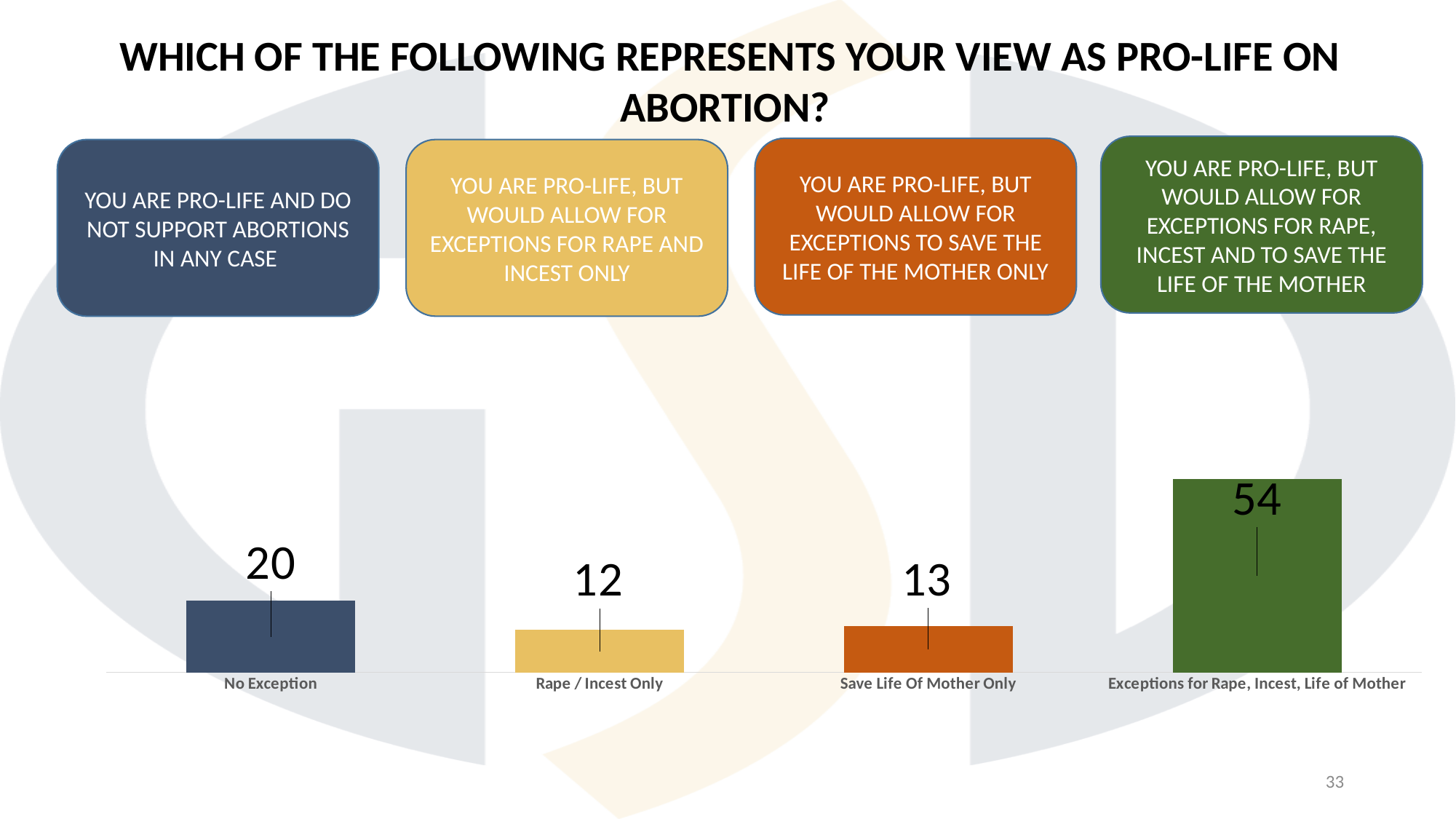

WHICH OF THE FOLLOWING REPRESENTS YOUR VIEW AS PRO-LIFE ON ABORTION?

YOU ARE PRO-LIFE, BUT WOULD ALLOW FOR EXCEPTIONS FOR RAPE, INCEST AND TO SAVE THE LIFE OF THE MOTHER
YOU ARE PRO-LIFE, BUT WOULD ALLOW FOR EXCEPTIONS TO SAVE THE LIFE OF THE MOTHER ONLY

YOU ARE PRO-LIFE AND DO NOT SUPPORT ABORTIONS IN ANY CASE

YOU ARE PRO-LIFE, BUT WOULD ALLOW FOR EXCEPTIONS FOR RAPE AND INCEST ONLY

### Chart

| Category | Strongly |
|---|---|
| No Exception | 20.0 |
| Rape / Incest Only | 12.0 |
| Save Life Of Mother Only | 13.0 |
| Exceptions for Rape, Incest, Life of Mother | 54.0 |
33